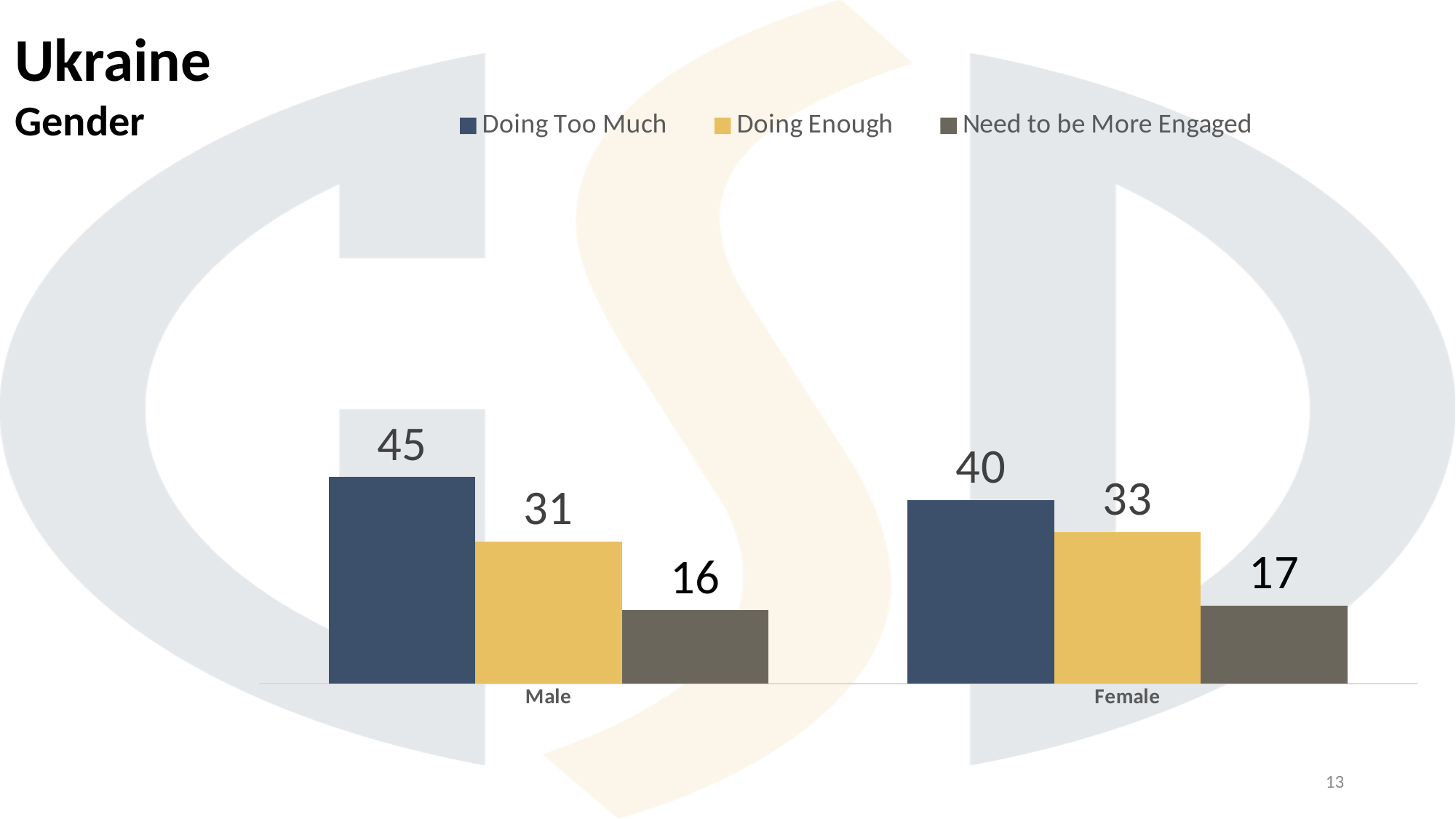

Ukraine
Gender

### Chart

| Category | Doing Too Much | Doing Enough | Need to be More Engaged |
|---|---|---|---|
| Male | 45.0 | 31.0 | 16.0 |
| Female | 40.0 | 33.0 | 17.0 |
13